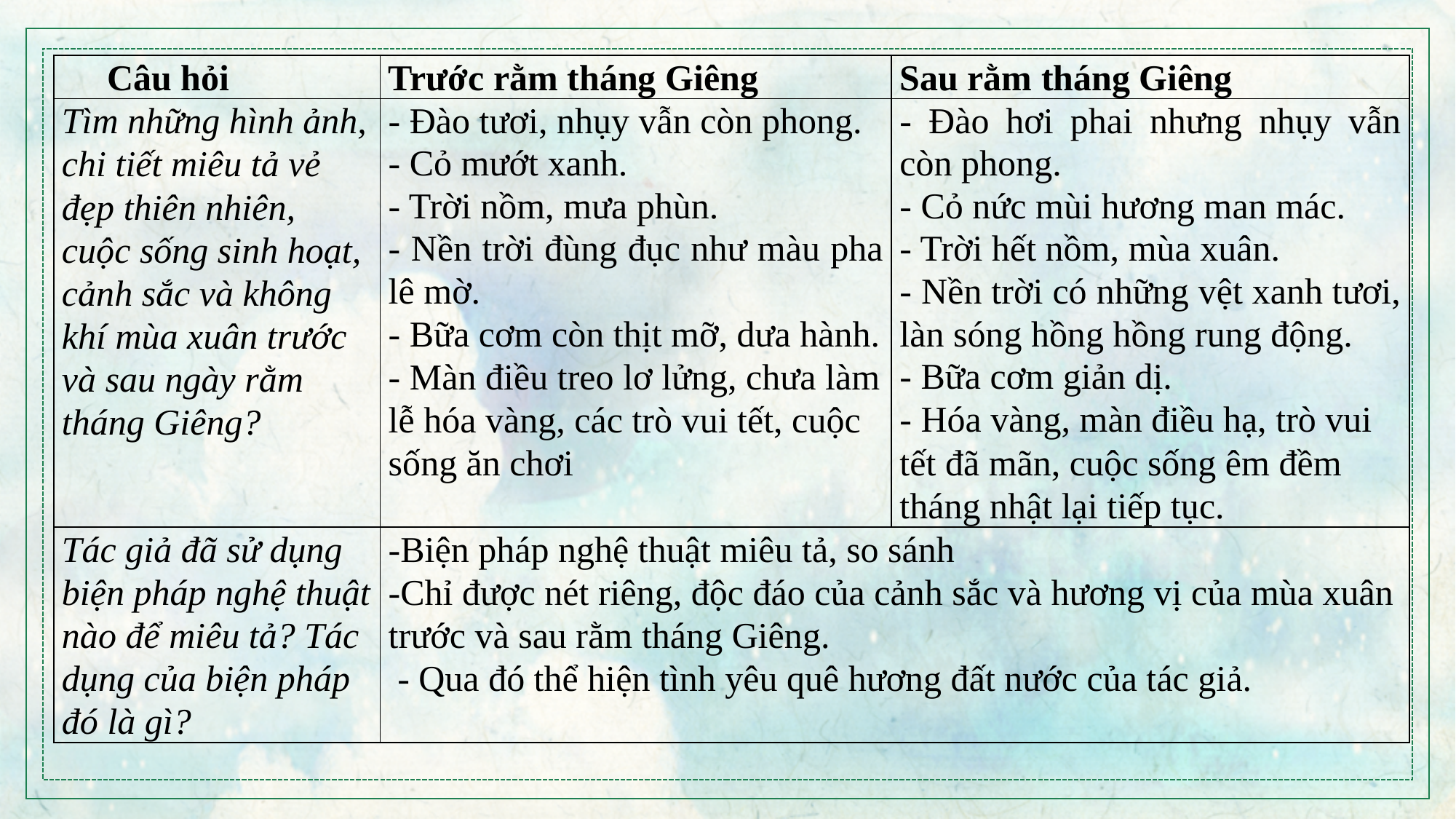

| Câu hỏi | Trước rằm tháng Giêng | Sau rằm tháng Giêng |
| --- | --- | --- |
| Tìm những hình ảnh, chi tiết miêu tả vẻ đẹp thiên nhiên, cuộc sống sinh hoạt, cảnh sắc và không khí mùa xuân trước và sau ngày rằm tháng Giêng? | - Đào tươi, nhụy vẫn còn phong. - Cỏ mướt xanh. - Trời nồm, mưa phùn. - Nền trời đùng đục như màu pha lê mờ. - Bữa cơm còn thịt mỡ, dưa hành. - Màn điều treo lơ lửng, chưa làm lễ hóa vàng, các trò vui tết, cuộc sống ăn chơi | - Đào hơi phai nhưng nhụy vẫn còn phong. - Cỏ nức mùi hương man mác. - Trời hết nồm, mùa xuân. - Nền trời có những vệt xanh tươi, làn sóng hồng hồng rung động. - Bữa cơm giản dị. - Hóa vàng, màn điều hạ, trò vui tết đã mãn, cuộc sống êm đềm tháng nhật lại tiếp tục. |
| Tác giả đã sử dụng biện pháp nghệ thuật nào để miêu tả? Tác dụng của biện pháp đó là gì? | -Biện pháp nghệ thuật miêu tả, so sánh -Chỉ được nét riêng, độc đáo của cảnh sắc và hương vị của mùa xuân trước và sau rằm tháng Giêng.  - Qua đó thể hiện tình yêu quê hương đất nước của tác giả. |  |